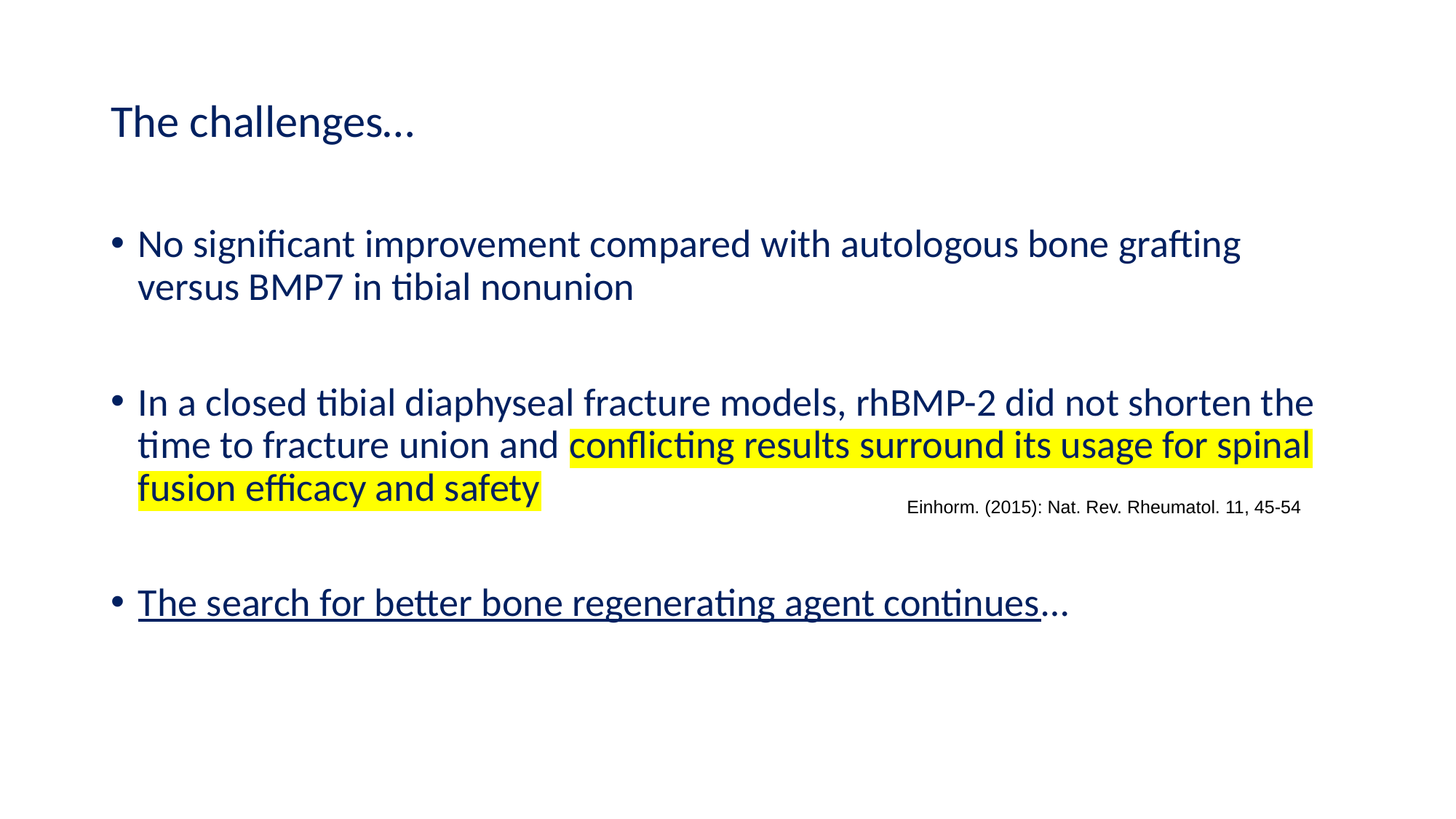

# The challenges…
No significant improvement compared with autologous bone grafting versus BMP7 in tibial nonunion

In a closed tibial diaphyseal fracture models, rhBMP-2 did not shorten the time to fracture union and conflicting results surround its usage for spinal fusion efficacy and safety

The search for better bone regenerating agent continues…
Einhorm. (2015): Nat. Rev. Rheumatol. 11, 45-54